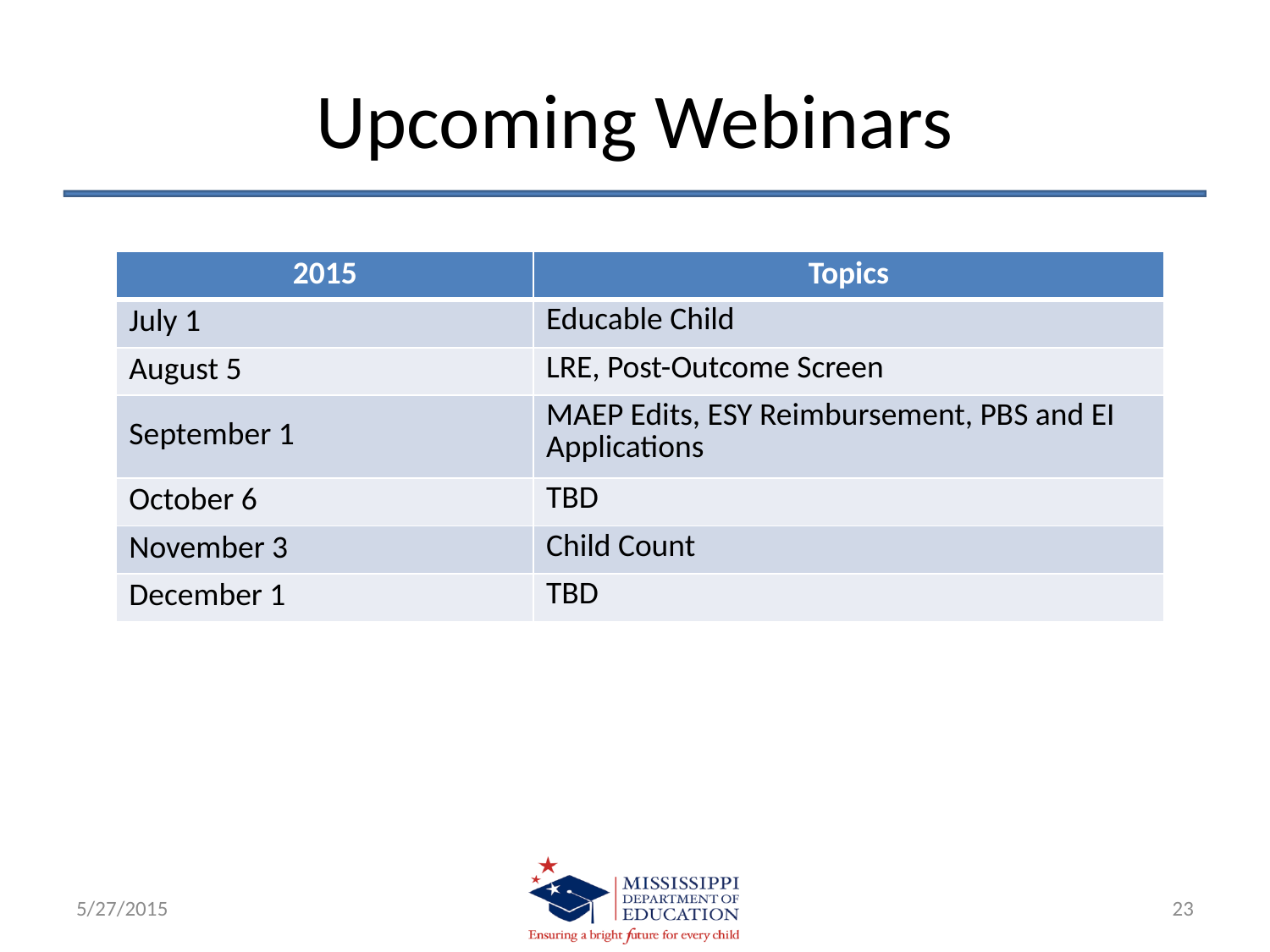

# Upcoming Webinars
| 2015 | Topics |
| --- | --- |
| July 1 | Educable Child |
| August 5 | LRE, Post-Outcome Screen |
| September 1 | MAEP Edits, ESY Reimbursement, PBS and EI Applications |
| October 6 | TBD |
| November 3 | Child Count |
| December 1 | TBD |
5/27/2015
23